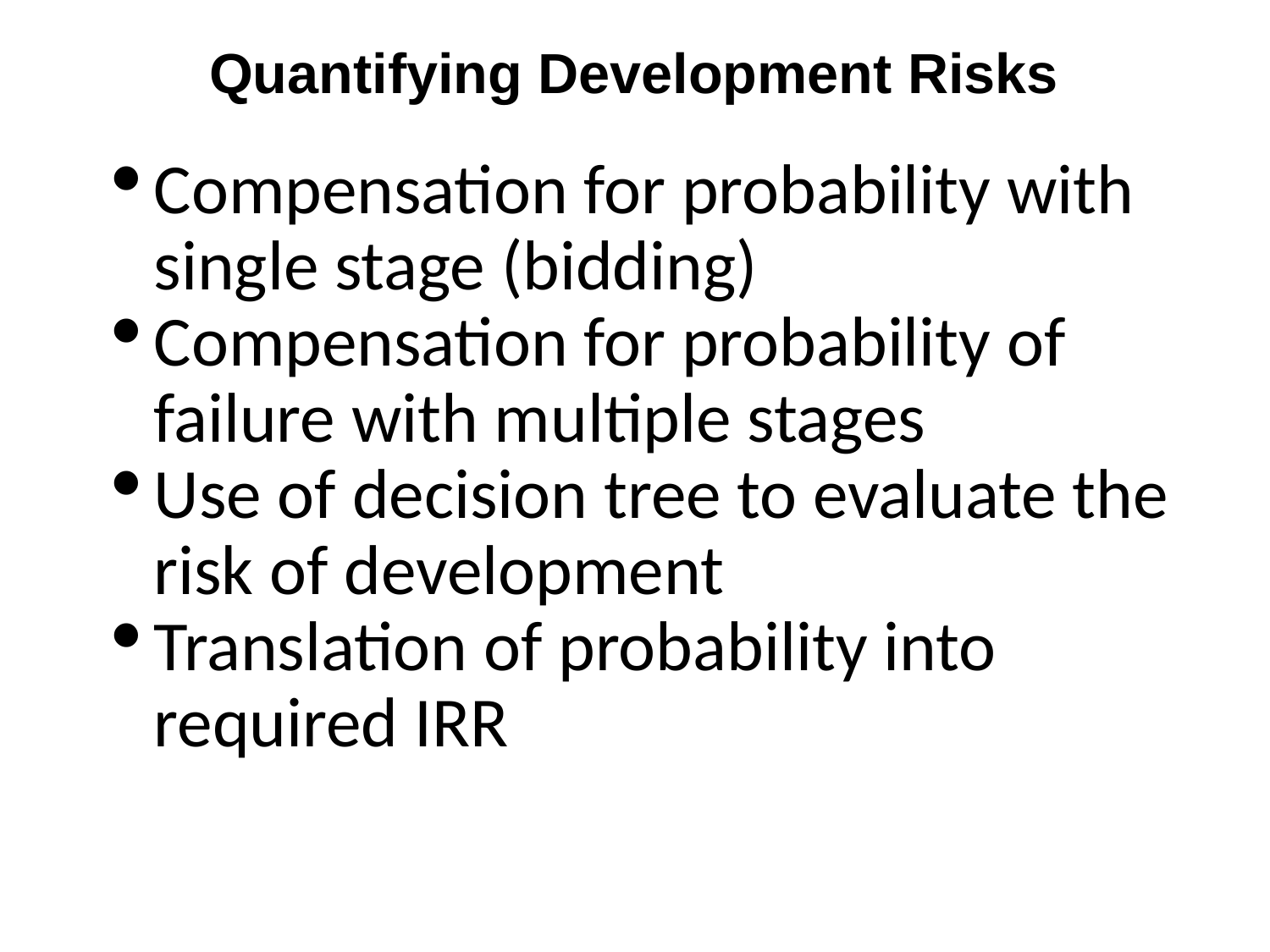

# Quantifying Development Risks
Compensation for probability with single stage (bidding)
Compensation for probability of failure with multiple stages
Use of decision tree to evaluate the risk of development
Translation of probability into required IRR